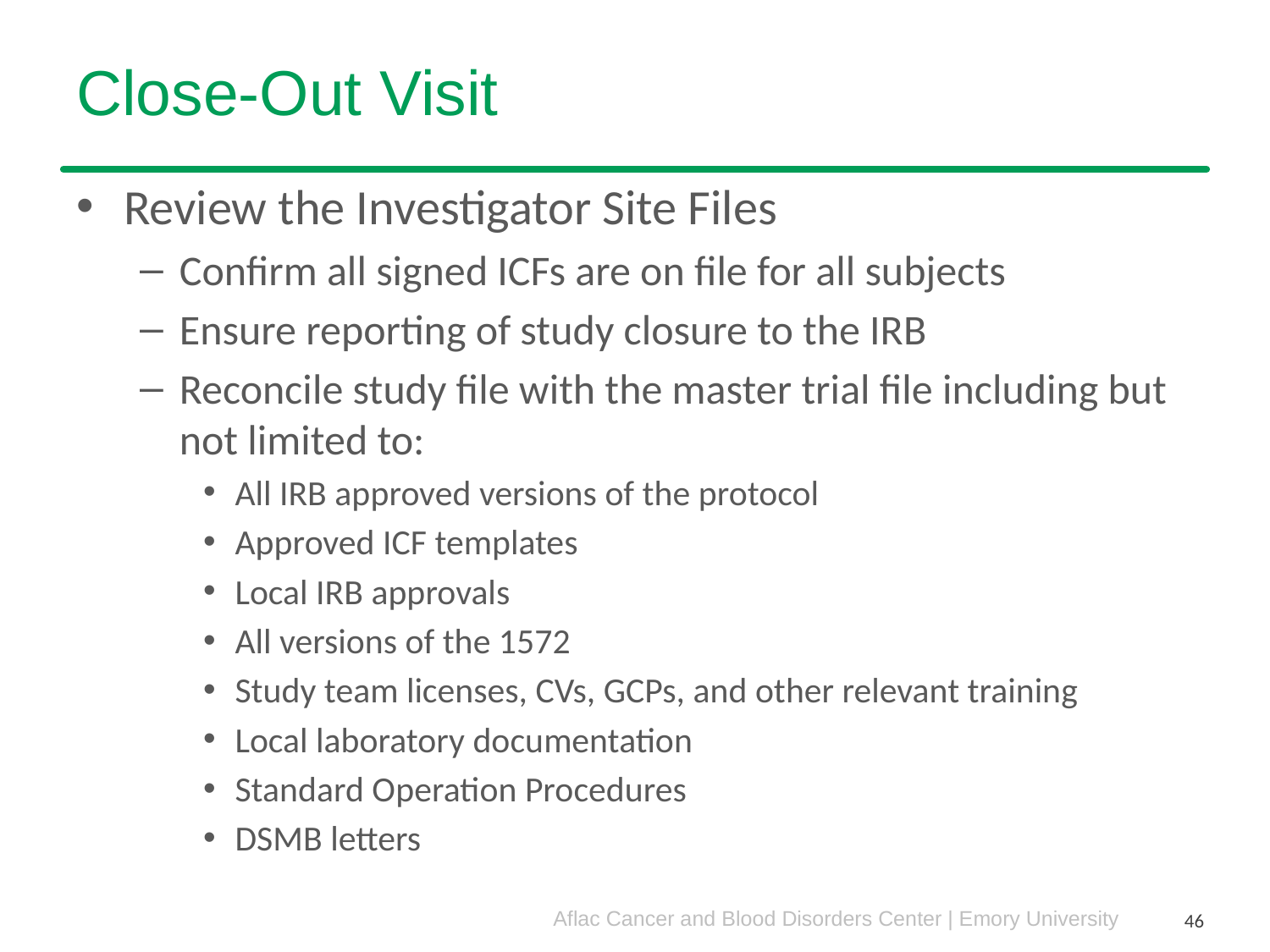

# Close-Out Visit
Review the Investigator Site Files
Confirm all signed ICFs are on file for all subjects
Ensure reporting of study closure to the IRB
Reconcile study file with the master trial file including but not limited to:
All IRB approved versions of the protocol
Approved ICF templates
Local IRB approvals
All versions of the 1572
Study team licenses, CVs, GCPs, and other relevant training
Local laboratory documentation
Standard Operation Procedures
DSMB letters
46